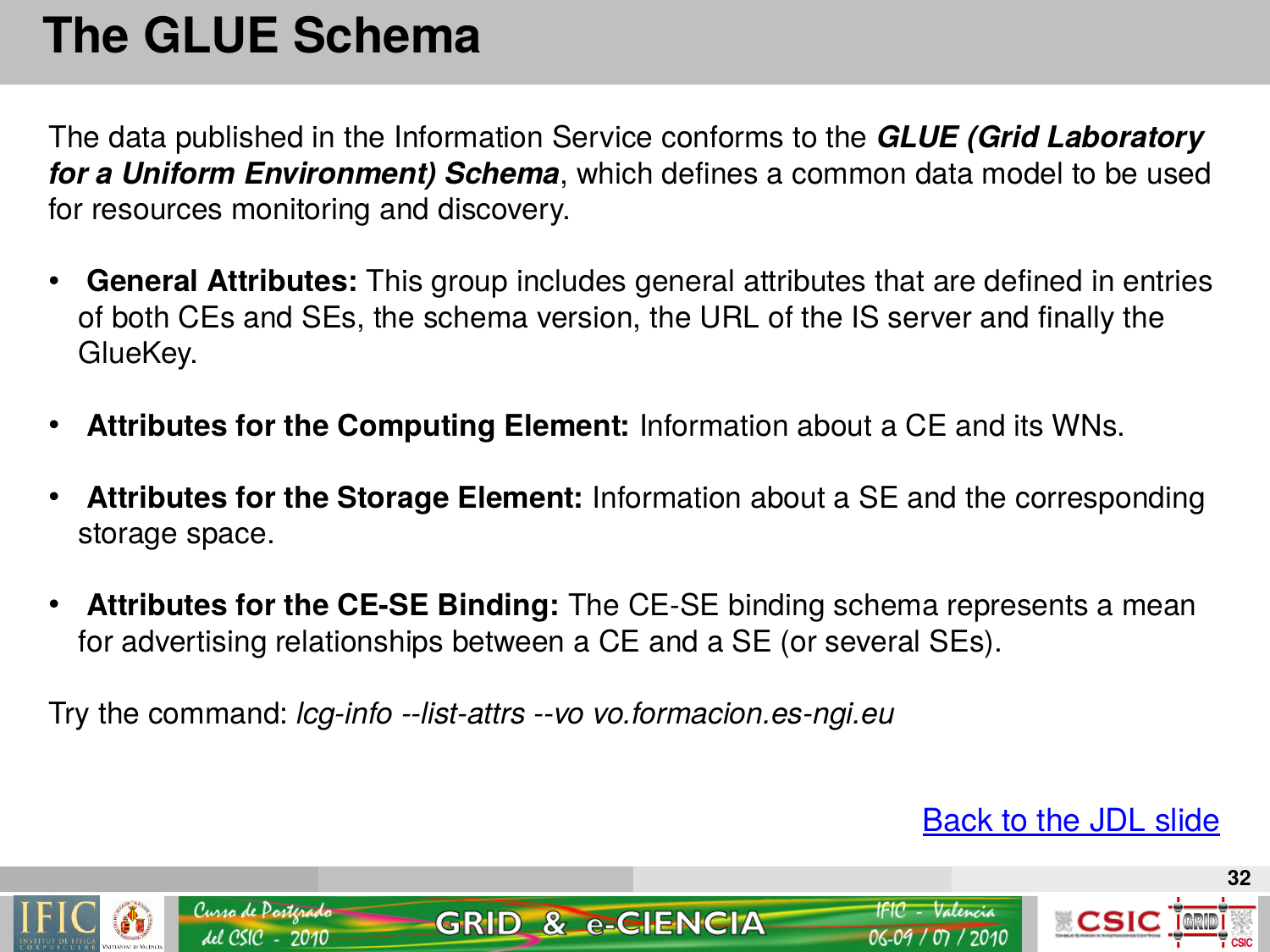

The GLUE Schema
The data published in the Information Service conforms to the GLUE (Grid Laboratory for a Uniform Environment) Schema, which defines a common data model to be used for resources monitoring and discovery.

 General Attributes: This group includes general attributes that are defined in entries of both CEs and SEs, the schema version, the URL of the IS server and finally the GlueKey.

 Attributes for the Computing Element: Information about a CE and its WNs.

 Attributes for the Storage Element: Information about a SE and the corresponding storage space.

 Attributes for the CE-SE Binding: The CE-SE binding schema represents a mean for advertising relationships between a CE and a SE (or several SEs).

Try the command: lcg-info --list-attrs --vo vo.formacion.es-ngi.eu
Back to the JDL slide
32